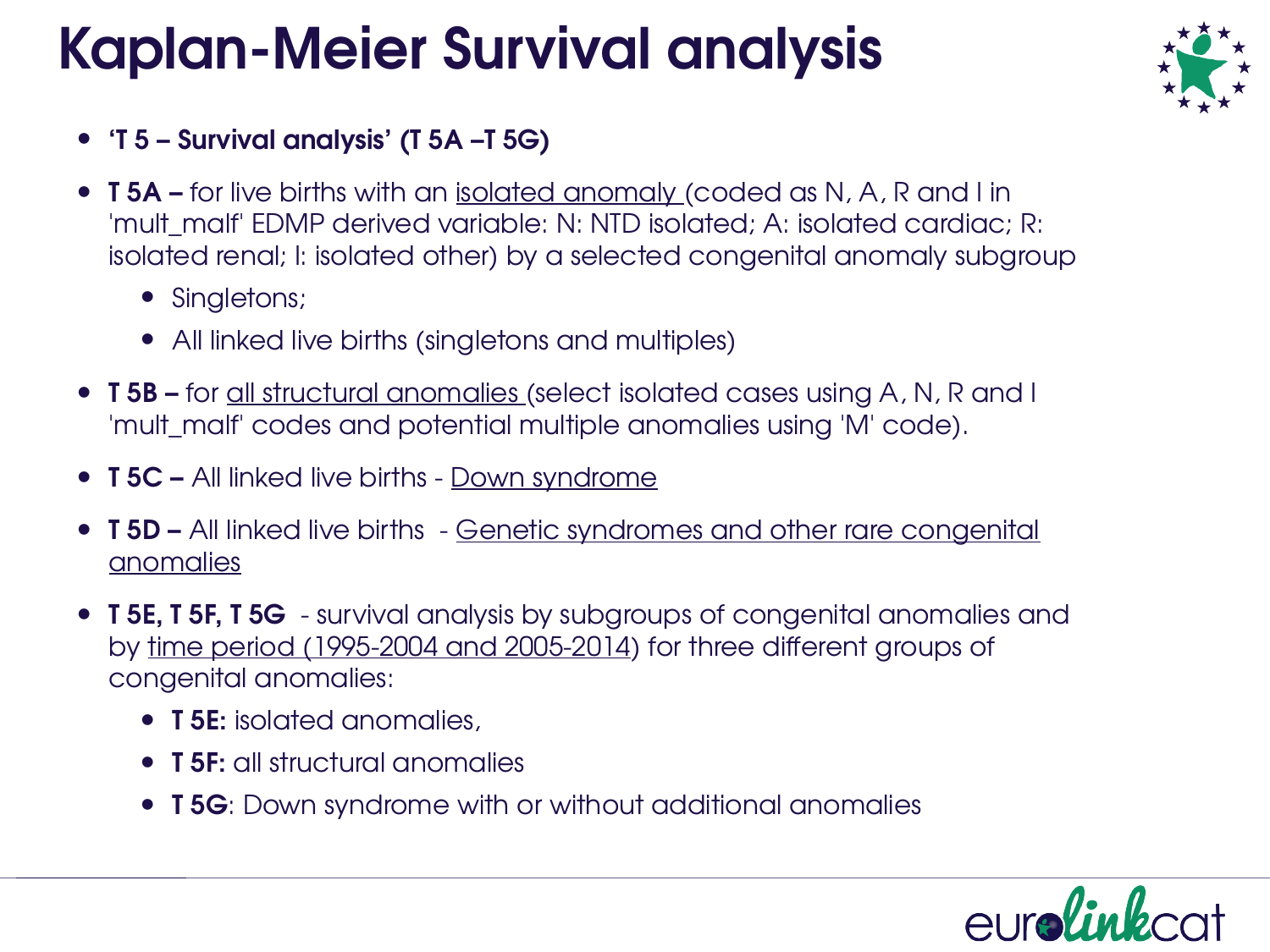

Kaplan-Meier Survival analysis
‘T 5 – Survival analysis’ (T 5A –T 5G)
T 5A – for live births with an isolated anomaly (coded as N, A, R and I in 'mult_malf' EDMP derived variable: N: NTD isolated; A: isolated cardiac; R: isolated renal; I: isolated other) by a selected congenital anomaly subgroup
Singletons;
All linked live births (singletons and multiples)
T 5B – for all structural anomalies (select isolated cases using A, N, R and I 'mult_malf' codes and potential multiple anomalies using 'M' code).
T 5C – All linked live births - Down syndrome
T 5D – All linked live births  - Genetic syndromes and other rare congenital anomalies
T 5E, T 5F, T 5G  - survival analysis by subgroups of congenital anomalies and by time period (1995-2004 and 2005-2014) for three different groups of congenital anomalies:
T 5E: isolated anomalies,
T 5F: all structural anomalies
T 5G: Down syndrome with or without additional anomalies